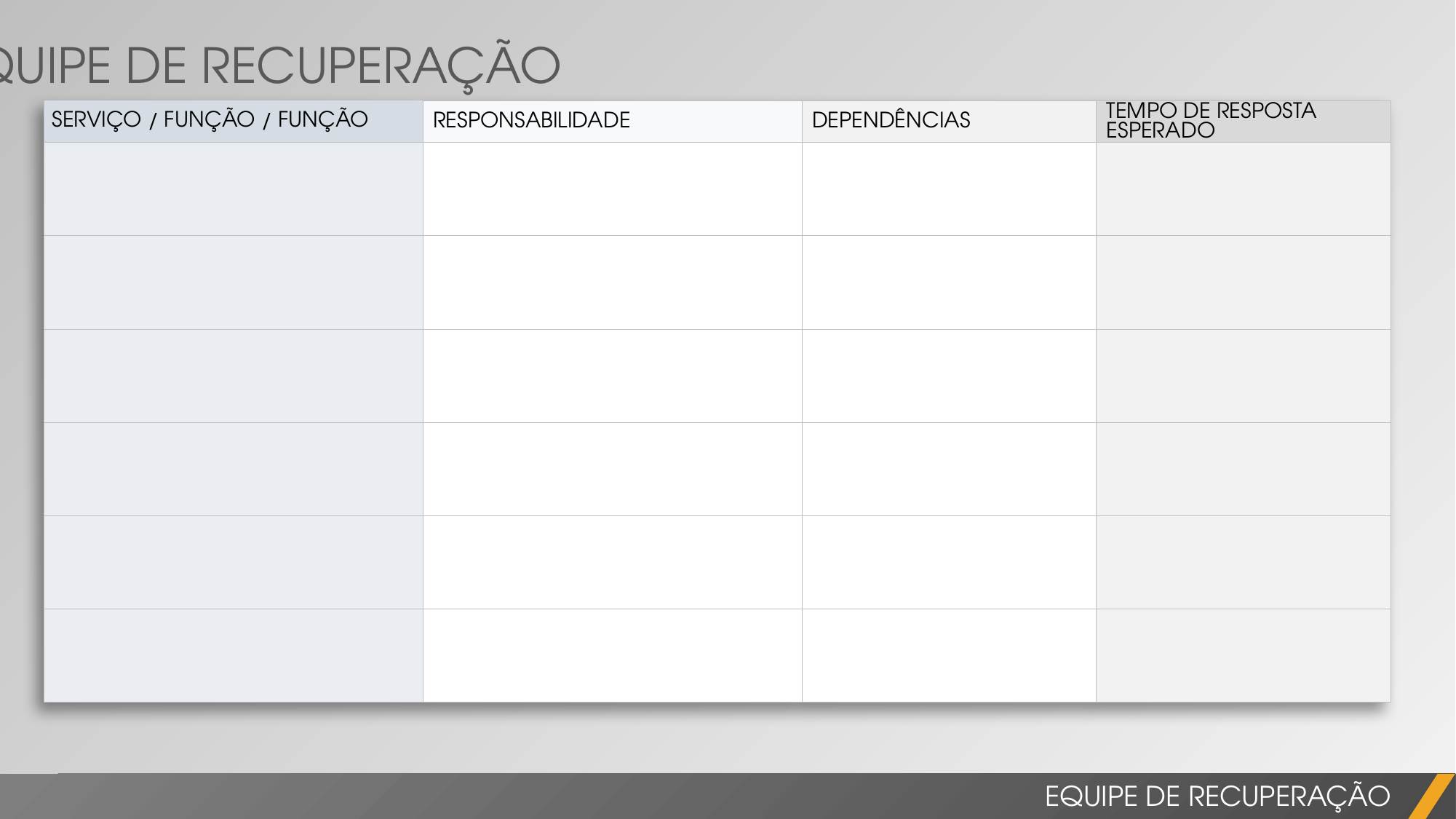

EQUIPE DE RECUPERAÇÃO
| SERVIÇO / FUNÇÃO / FUNÇÃO | RESPONSABILIDADE | DEPENDÊNCIAS | TEMPO DE RESPOSTA ESPERADO |
| --- | --- | --- | --- |
|  |  |  |  |
|  |  |  |  |
|  |  |  |  |
|  |  |  |  |
|  |  |  |  |
|  |  |  |  |
RELATÓRIO DO PROJETO
EQUIPE DE RECUPERAÇÃO